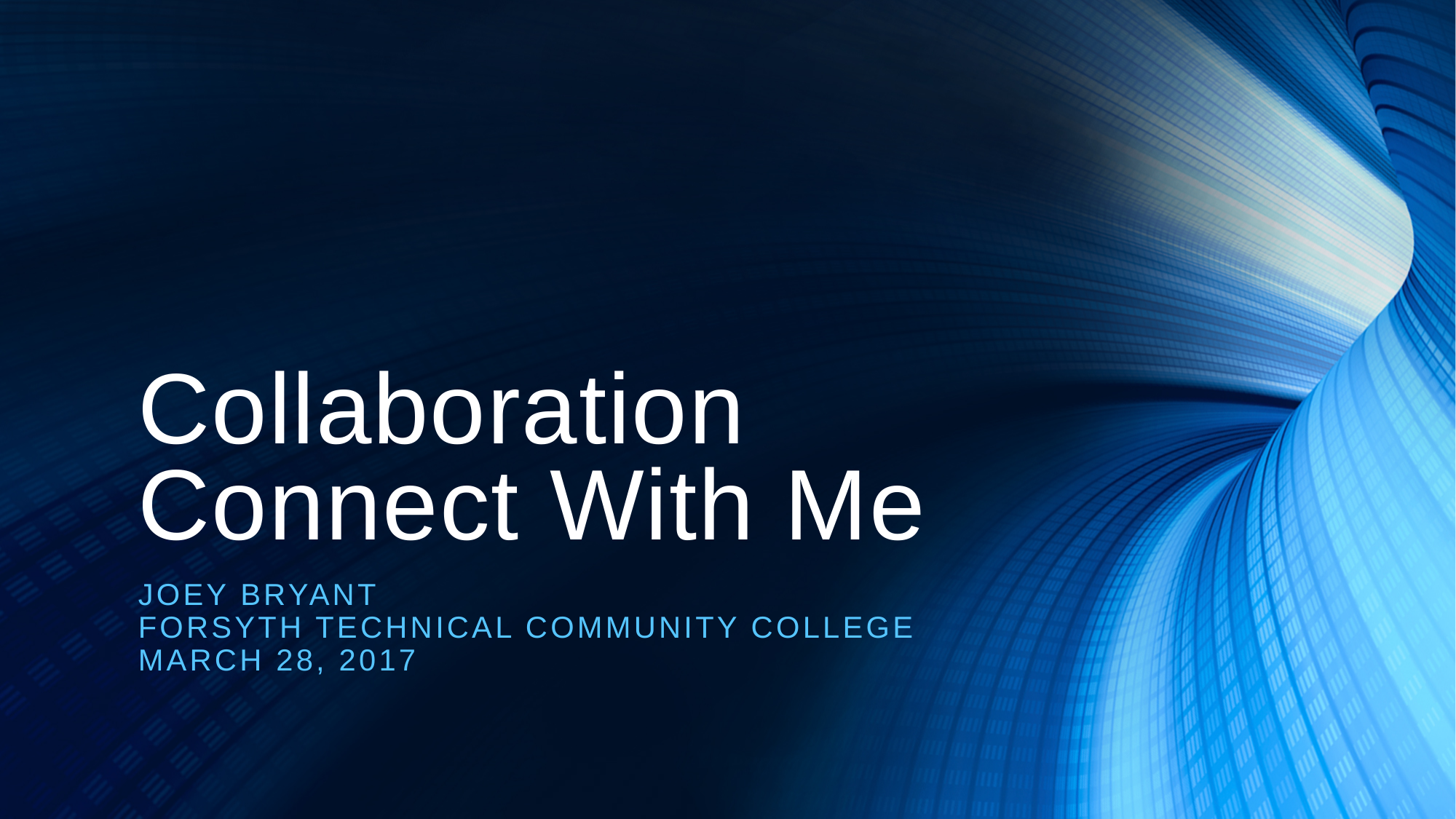

# Collaboration Connect With Me
Joey Bryant
Forsyth Technical Community College
March 28, 2017